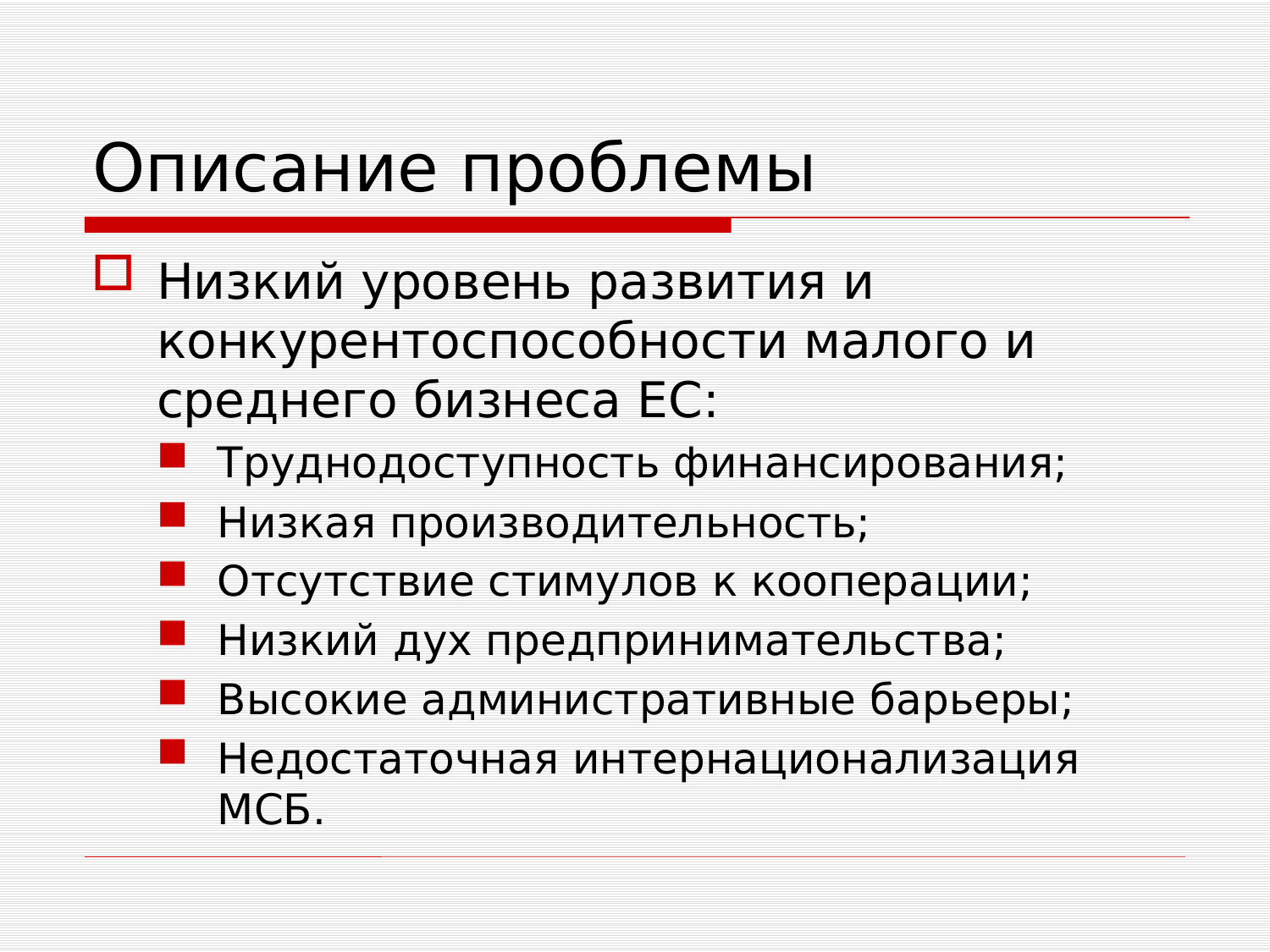

# Описание проблемы
Низкий уровень развития и конкурентоспособности малого и среднего бизнеса ЕС:
Труднодоступность финансирования;
Низкая производительность;
Отсутствие стимулов к кооперации;
Низкий дух предпринимательства;
Высокие административные барьеры;
Недостаточная интернационализация МСБ.